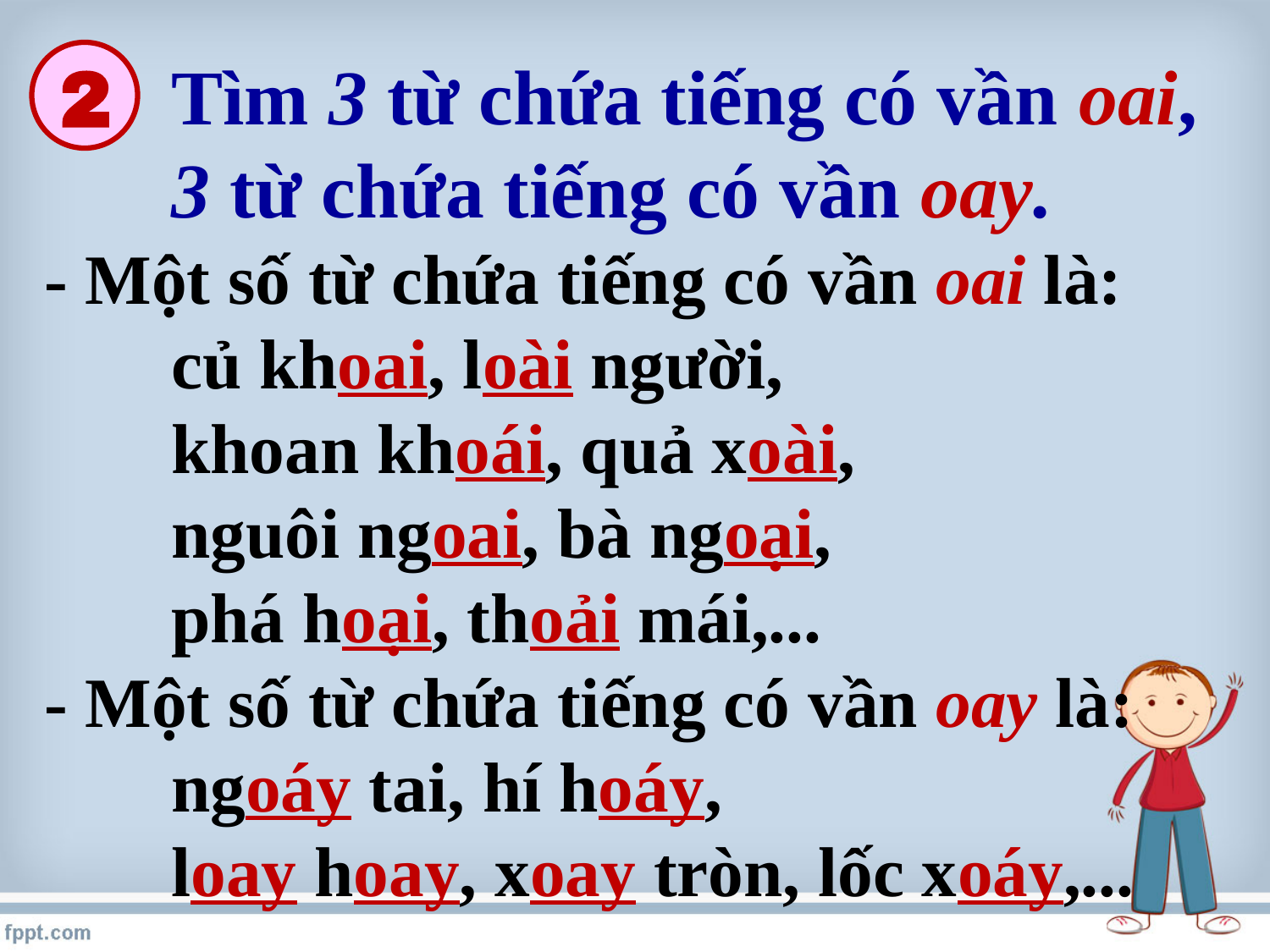

Tìm 3 từ chứa tiếng có vần oai,  	3 từ chứa tiếng có vần oay.
- Một số từ chứa tiếng có vần oai là:
	củ khoai, loài người,
	khoan khoái, quả xoài,
	nguôi ngoai, bà ngoại,
	phá hoại, thoải mái,...
- Một số từ chứa tiếng có vần oay là:
 	ngoáy tai, hí hoáy,
	loay hoay, xoay tròn, lốc xoáy,...
2